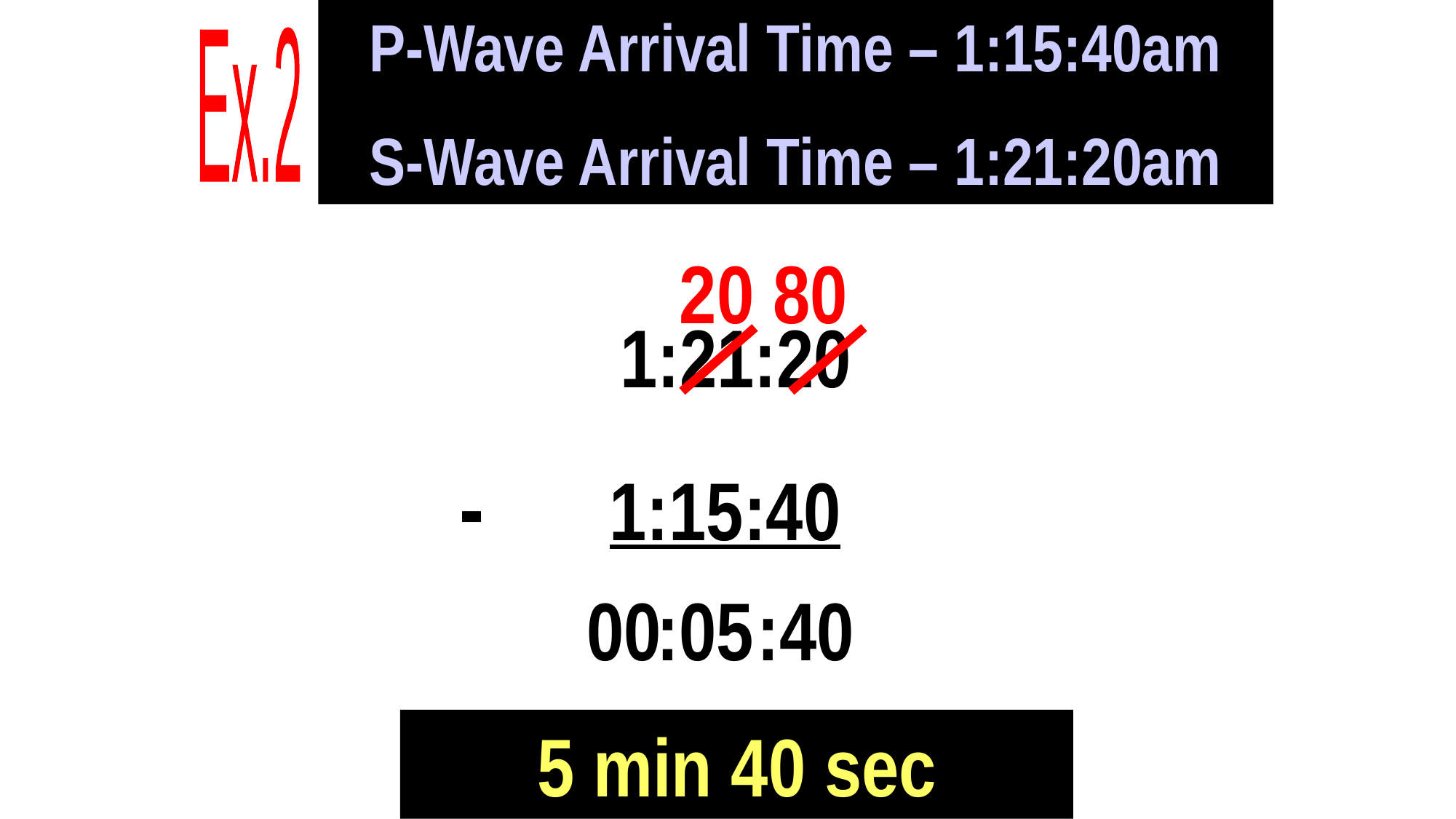

Borrowing Time Technique
P-Wave Arrival Time – 1:15:40am
S-Wave Arrival Time – 1:21:20am
Ex.2
 20
 80
                    1:21:20
-        1:15:40

    00
  :05
  :40

5 min 40 sec